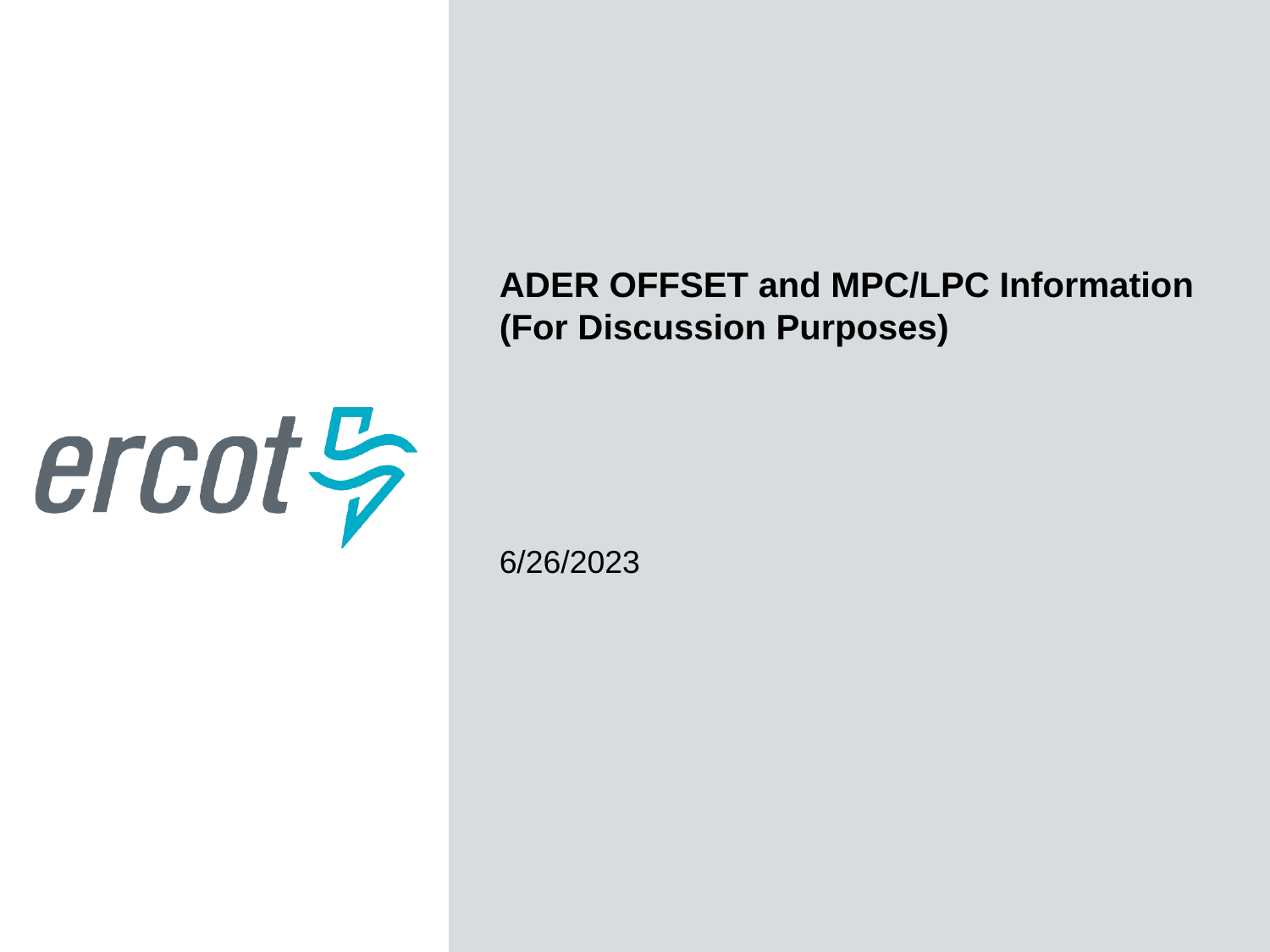

ADER OFFSET and MPC/LPC Information
(For Discussion Purposes)

6/26/2023